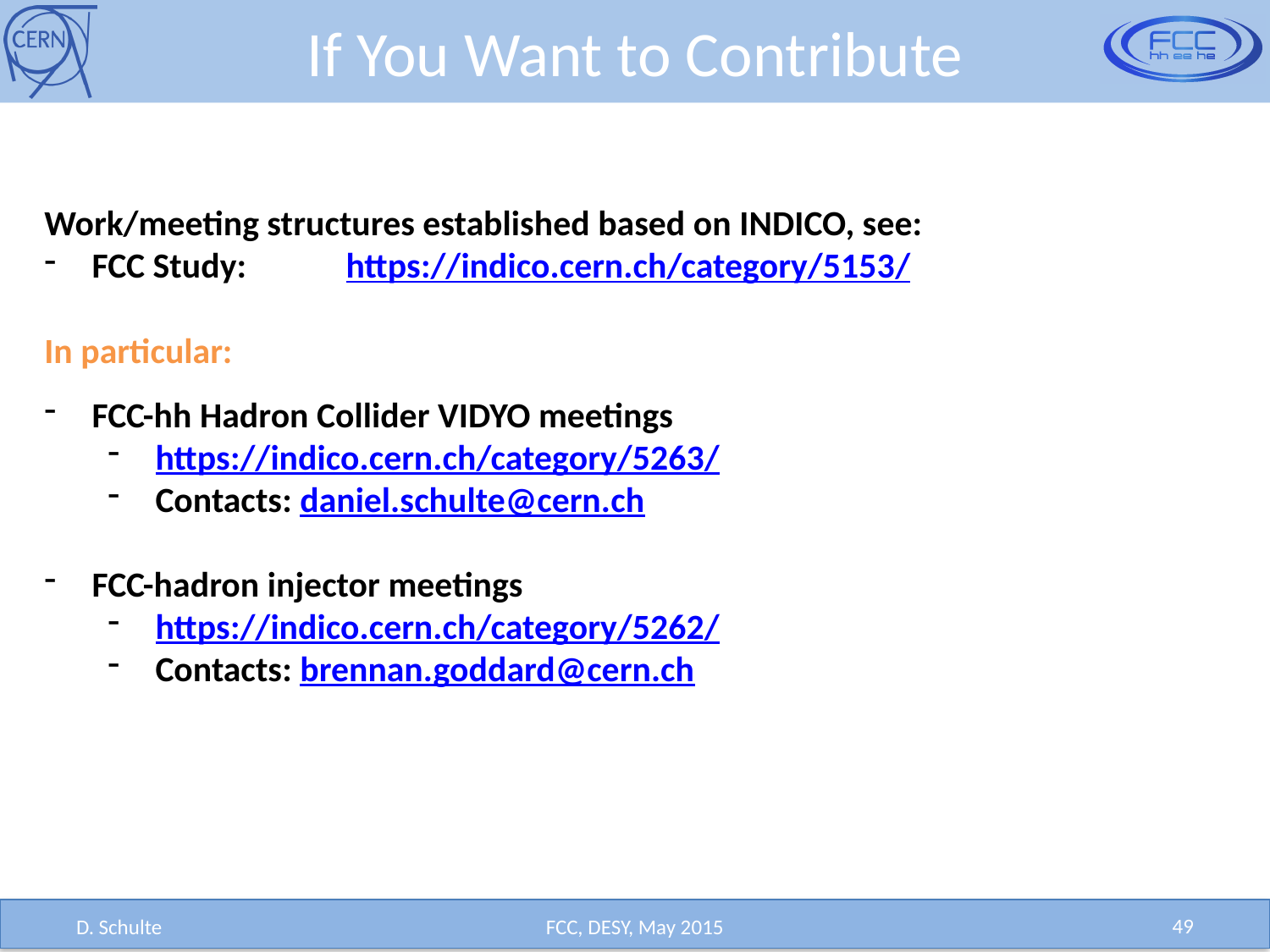

# If You Want to Contribute

Work/meeting structures established based on INDICO, see:
FCC Study: 	https://indico.cern.ch/category/5153/

In particular:

FCC-hh Hadron Collider VIDYO meetings
https://indico.cern.ch/category/5263/
Contacts: daniel.schulte@cern.ch

FCC-hadron injector meetings
https://indico.cern.ch/category/5262/
Contacts: brennan.goddard@cern.ch
49
D. Schulte
FCC, DESY, May 2015